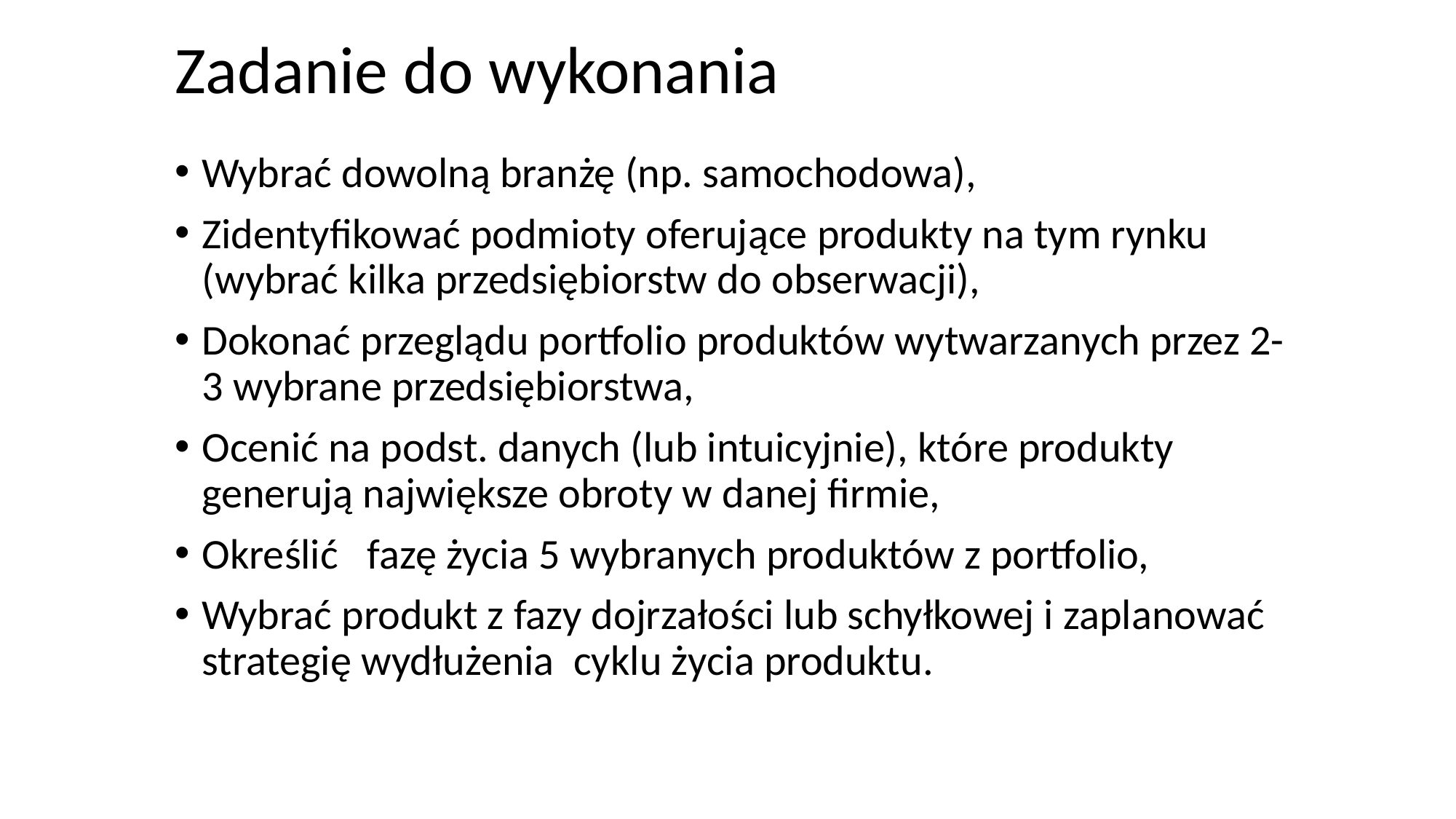

# Zadanie do wykonania
Wybrać dowolną branżę (np. samochodowa),
Zidentyfikować podmioty oferujące produkty na tym rynku (wybrać kilka przedsiębiorstw do obserwacji),
Dokonać przeglądu portfolio produktów wytwarzanych przez 2-3 wybrane przedsiębiorstwa,
Ocenić na podst. danych (lub intuicyjnie), które produkty generują największe obroty w danej firmie,
Określić   fazę życia 5 wybranych produktów z portfolio,
Wybrać produkt z fazy dojrzałości lub schyłkowej i zaplanować strategię wydłużenia  cyklu życia produktu.